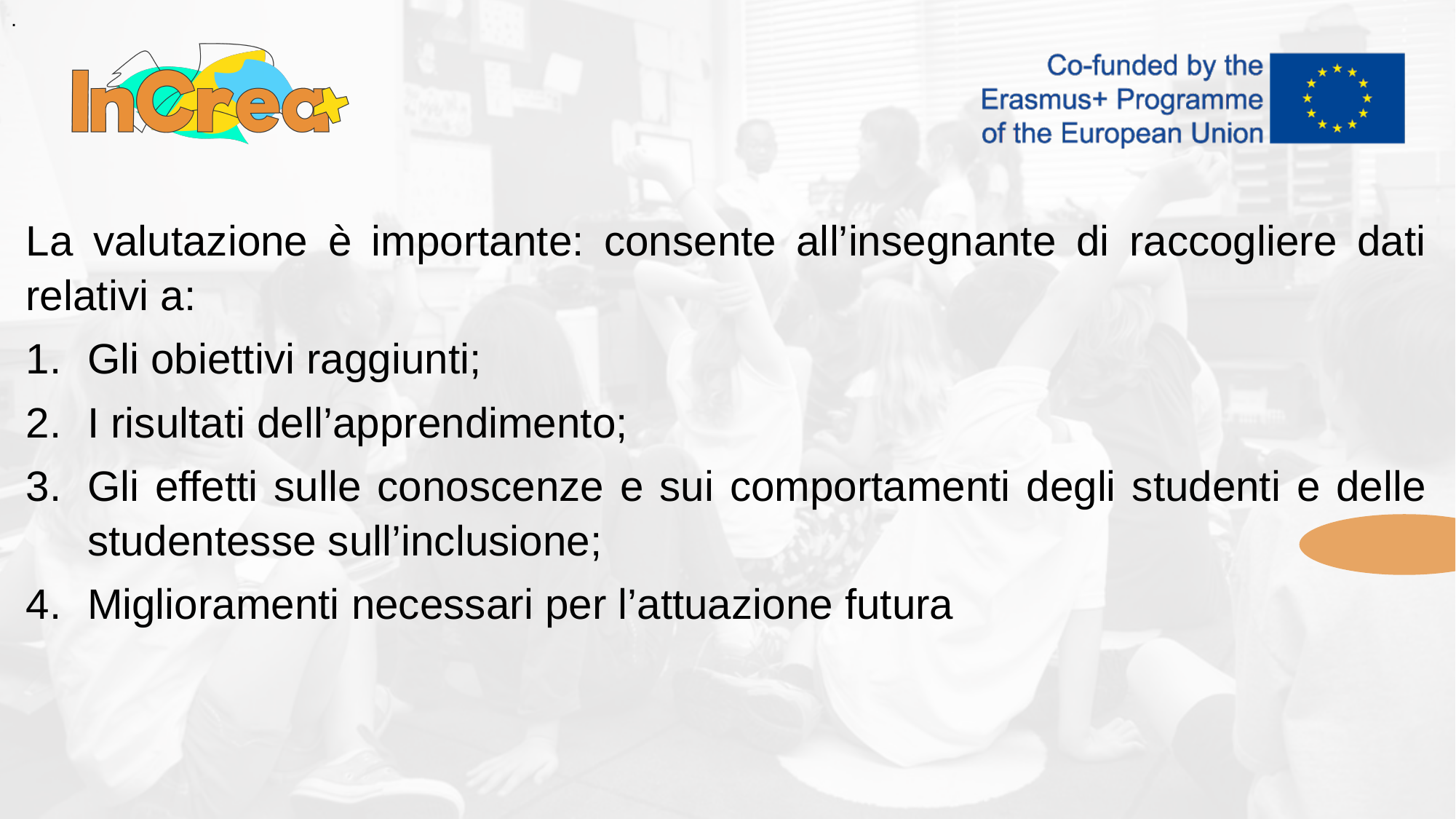

# .
La valutazione è importante: consente all’insegnante di raccogliere dati relativi a:
Gli obiettivi raggiunti;
I risultati dell’apprendimento;
Gli effetti sulle conoscenze e sui comportamenti degli studenti e delle studentesse sull’inclusione;
Miglioramenti necessari per l’attuazione futura